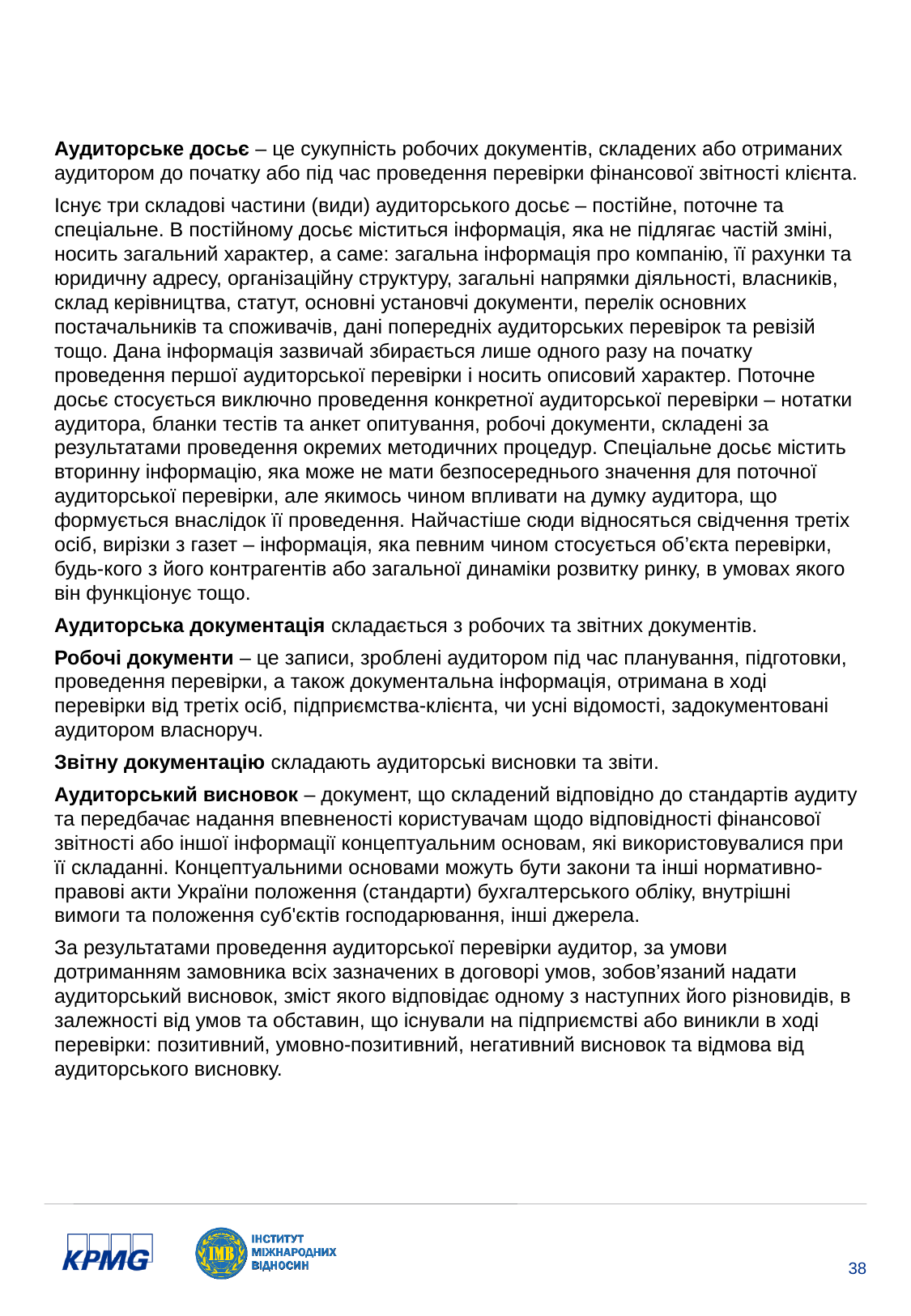

#
Аудиторське досьє – це сукупність робочих документів, складених або отриманих аудитором до початку або під час проведення перевірки фінансової звітності клієнта.
Існує три складові частини (види) аудиторського досьє – постійне, поточне та спеціальне. В постійному досьє міститься інформація, яка не підлягає частій зміні, носить загальний характер, а саме: загальна інформація про компанію, її рахунки та юридичну адресу, організаційну структуру, загальні напрямки діяльності, власників, склад керівництва, статут, основні установчі документи, перелік основних постачальників та споживачів, дані попередніх аудиторських перевірок та ревізій тощо. Дана інформація зазвичай збирається лише одного разу на початку проведення першої аудиторської перевірки і носить описовий характер. Поточне досьє стосується виключно проведення конкретної аудиторської перевірки – нотатки аудитора, бланки тестів та анкет опитування, робочі документи, складені за результатами проведення окремих методичних процедур. Спеціальне досьє містить вторинну інформацію, яка може не мати безпосереднього значення для поточної аудиторської перевірки, але якимось чином впливати на думку аудитора, що формується внаслідок її проведення. Найчастіше сюди відносяться свідчення третіх осіб, вирізки з газет – інформація, яка певним чином стосується об’єкта перевірки, будь-кого з його контрагентів або загальної динаміки розвитку ринку, в умовах якого він функціонує тощо.
Аудиторська документація складається з робочих та звітних документів.
Робочі документи – це записи, зроблені аудитором під час планування, підготовки, проведення перевірки, а також документальна інформація, отримана в ході перевірки від третіх осіб, підприємства-клієнта, чи усні відомості, задокументовані аудитором власноруч.
Звітну документацію складають аудиторські висновки та звіти.
Аудиторський висновок – документ, що складений відповідно до стандартів аудиту та передбачає надання впевненості користувачам щодо відповідності фінансової звітності або іншої інформації концептуальним основам, які використовувалися при її складанні. Концептуальними основами можуть бути закони та інші нормативно-правові акти України положення (стандарти) бухгалтерського обліку, внутрішні вимоги та положення суб'єктів господарювання, інші джерела.
За результатами проведення аудиторської перевірки аудитор, за умови дотриманням замовника всіх зазначених в договорі умов, зобов’язаний надати аудиторський висновок, зміст якого відповідає одному з наступних його різновидів, в залежності від умов та обставин, що існували на підприємстві або виникли в ході перевірки: позитивний, умовно-позитивний, негативний висновок та відмова від аудиторського висновку.